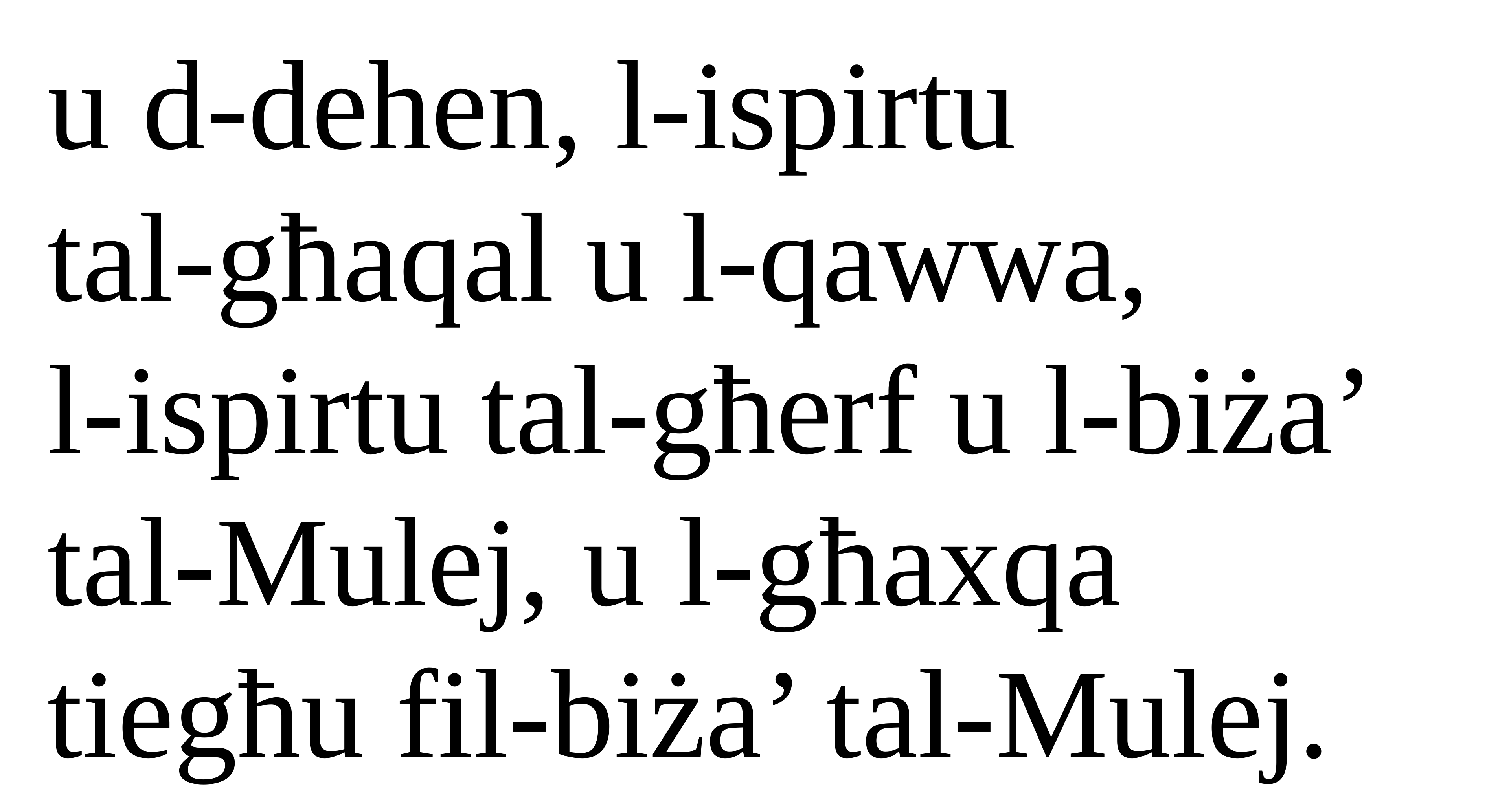

u d-dehen, l-ispirtu
tal-għaqal u l-qawwa,
l-ispirtu tal-għerf u l-biża’ tal-Mulej, u l-għaxqa tiegħu fil-biża’ tal-Mulej.